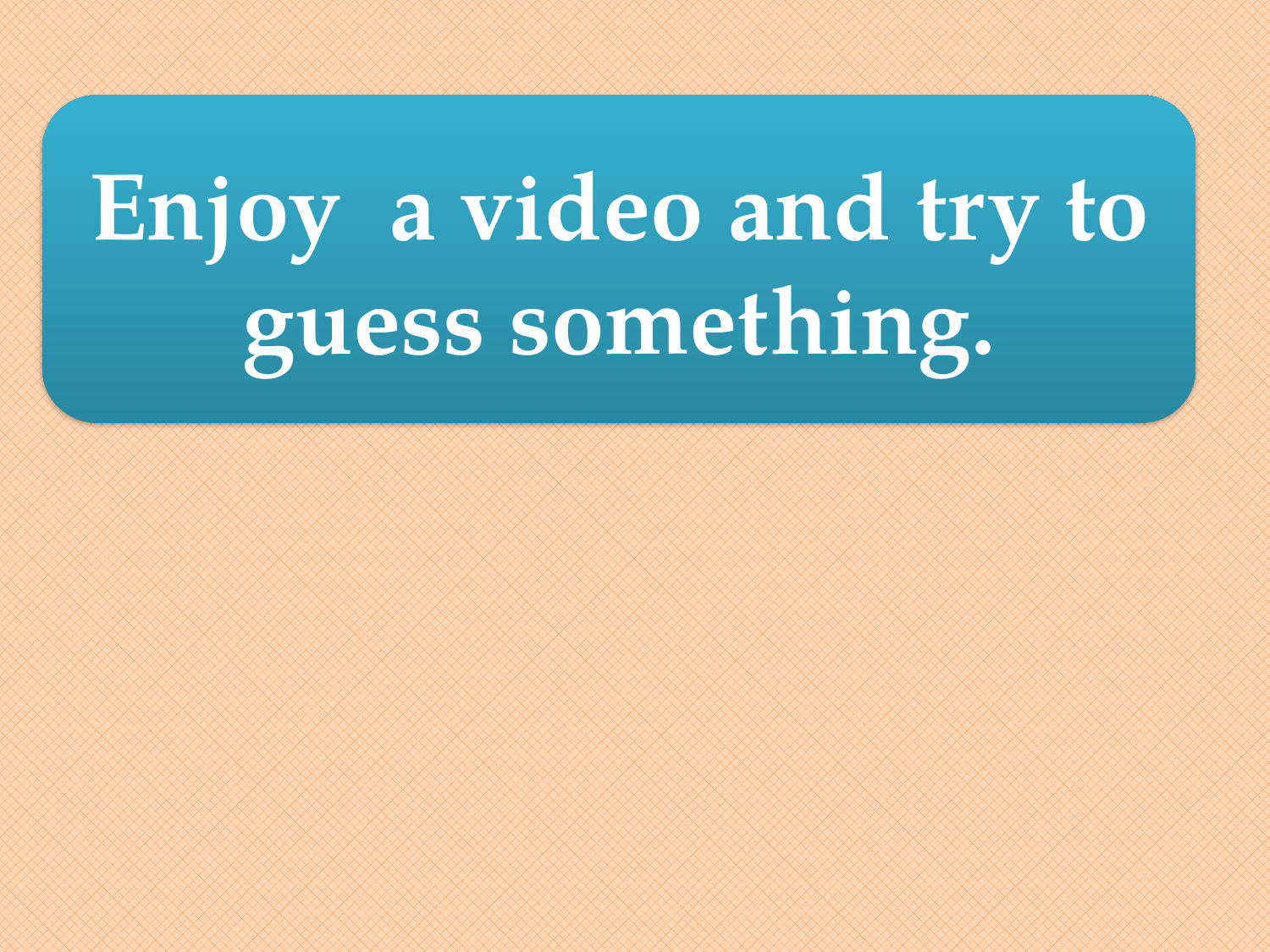

Enjoy  a video and try to guess something.